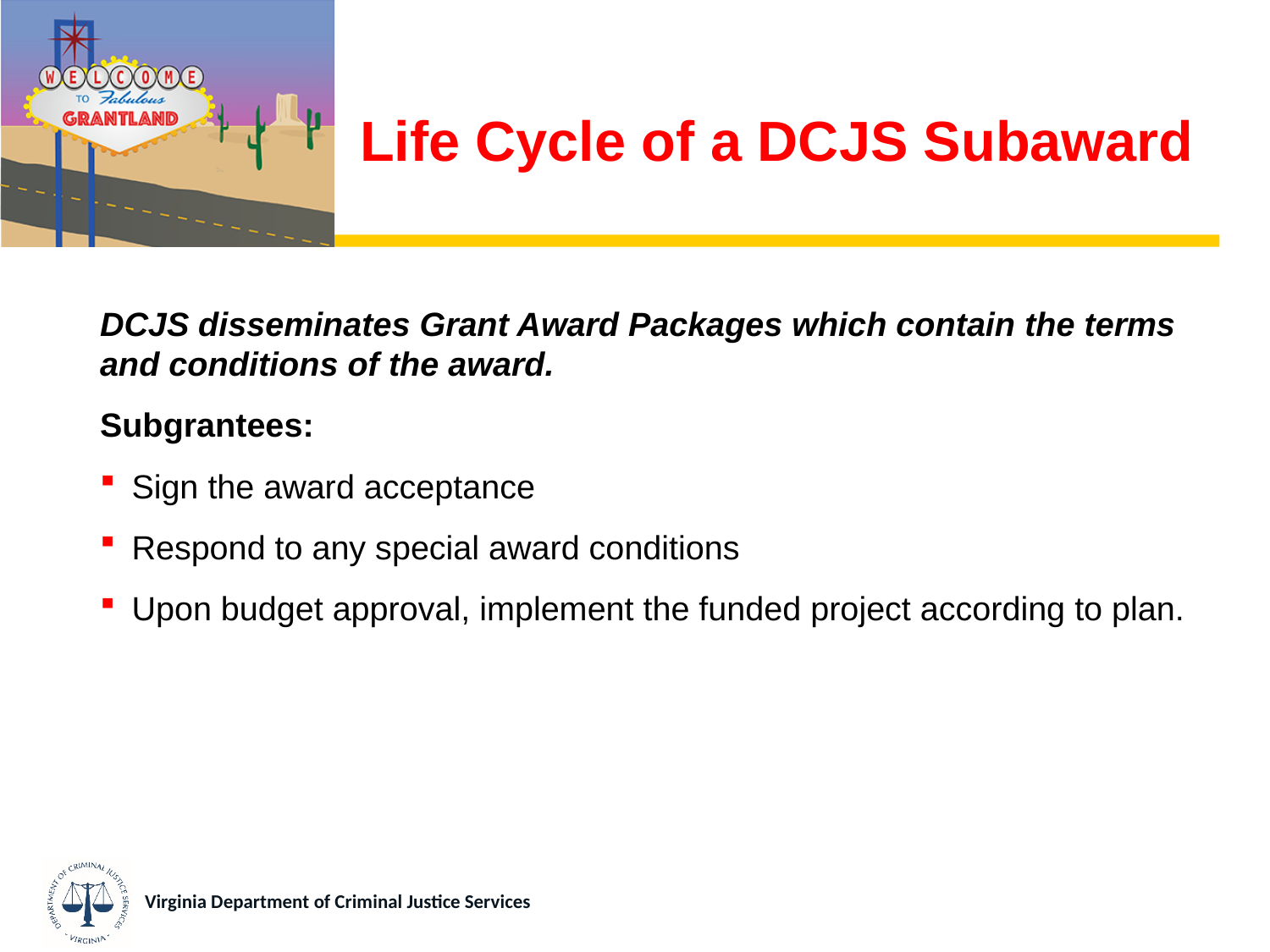

# Life Cycle of a DCJS Subaward
DCJS disseminates Grant Award Packages which contain the terms and conditions of the award.
Subgrantees:
Sign the award acceptance
Respond to any special award conditions
Upon budget approval, implement the funded project according to plan.
Virginia Department of Criminal Justice Services